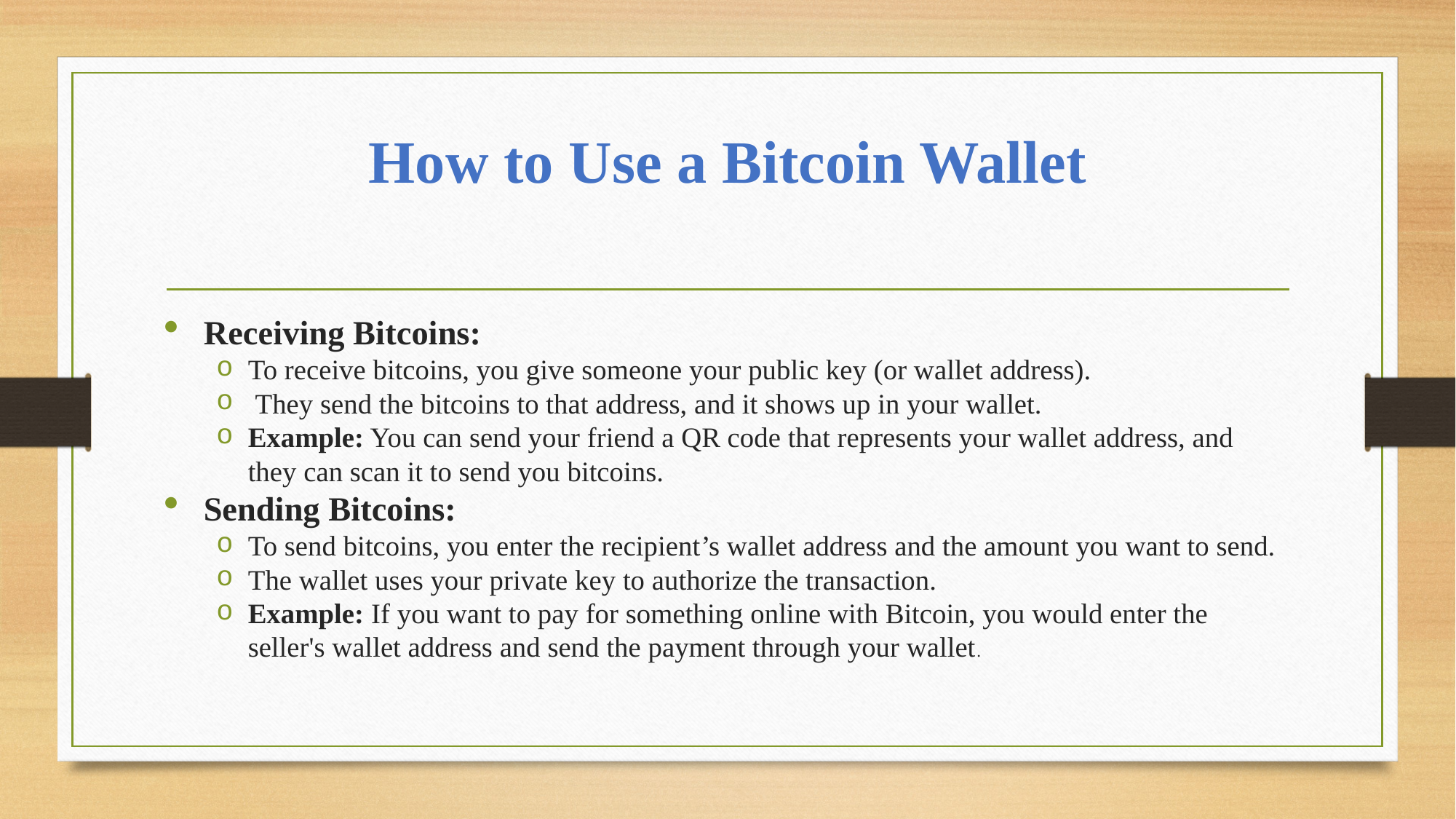

# How to Use a Bitcoin Wallet
Receiving Bitcoins:
To receive bitcoins, you give someone your public key (or wallet address).
 They send the bitcoins to that address, and it shows up in your wallet.
Example: You can send your friend a QR code that represents your wallet address, and they can scan it to send you bitcoins.
Sending Bitcoins:
To send bitcoins, you enter the recipient’s wallet address and the amount you want to send.
The wallet uses your private key to authorize the transaction.
Example: If you want to pay for something online with Bitcoin, you would enter the seller's wallet address and send the payment through your wallet.